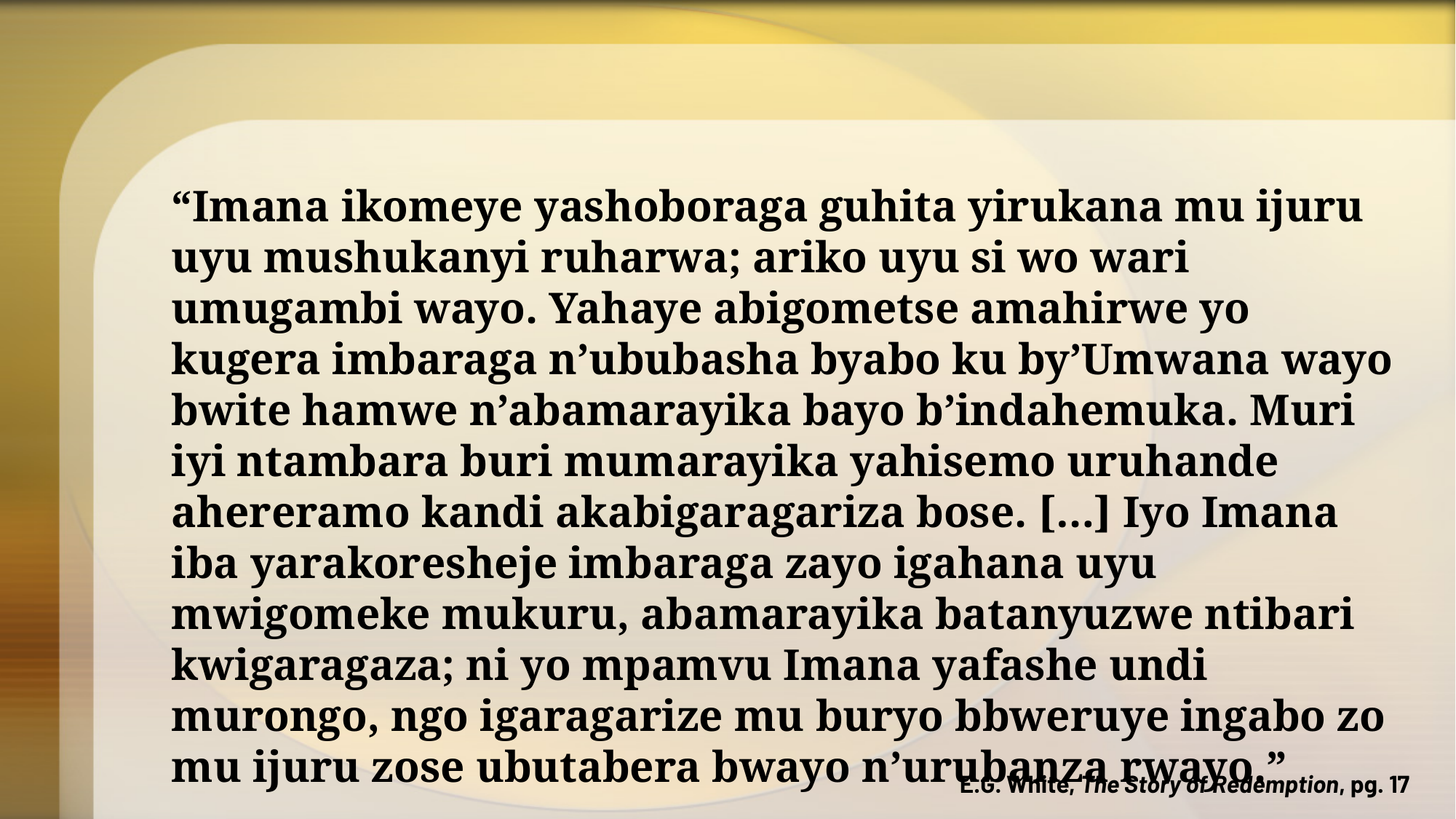

“Imana ikomeye yashoboraga guhita yirukana mu ijuru uyu mushukanyi ruharwa; ariko uyu si wo wari umugambi wayo. Yahaye abigometse amahirwe yo kugera imbaraga n’ububasha byabo ku by’Umwana wayo bwite hamwe n’abamarayika bayo b’indahemuka. Muri iyi ntambara buri mumarayika yahisemo uruhande ahereramo kandi akabigaragariza bose. […] Iyo Imana iba yarakoresheje imbaraga zayo igahana uyu mwigomeke mukuru, abamarayika batanyuzwe ntibari kwigaragaza; ni yo mpamvu Imana yafashe undi murongo, ngo igaragarize mu buryo bbweruye ingabo zo mu ijuru zose ubutabera bwayo n’urubanza rwayo.”
E.G. White, The Story of Redemption, pg. 17